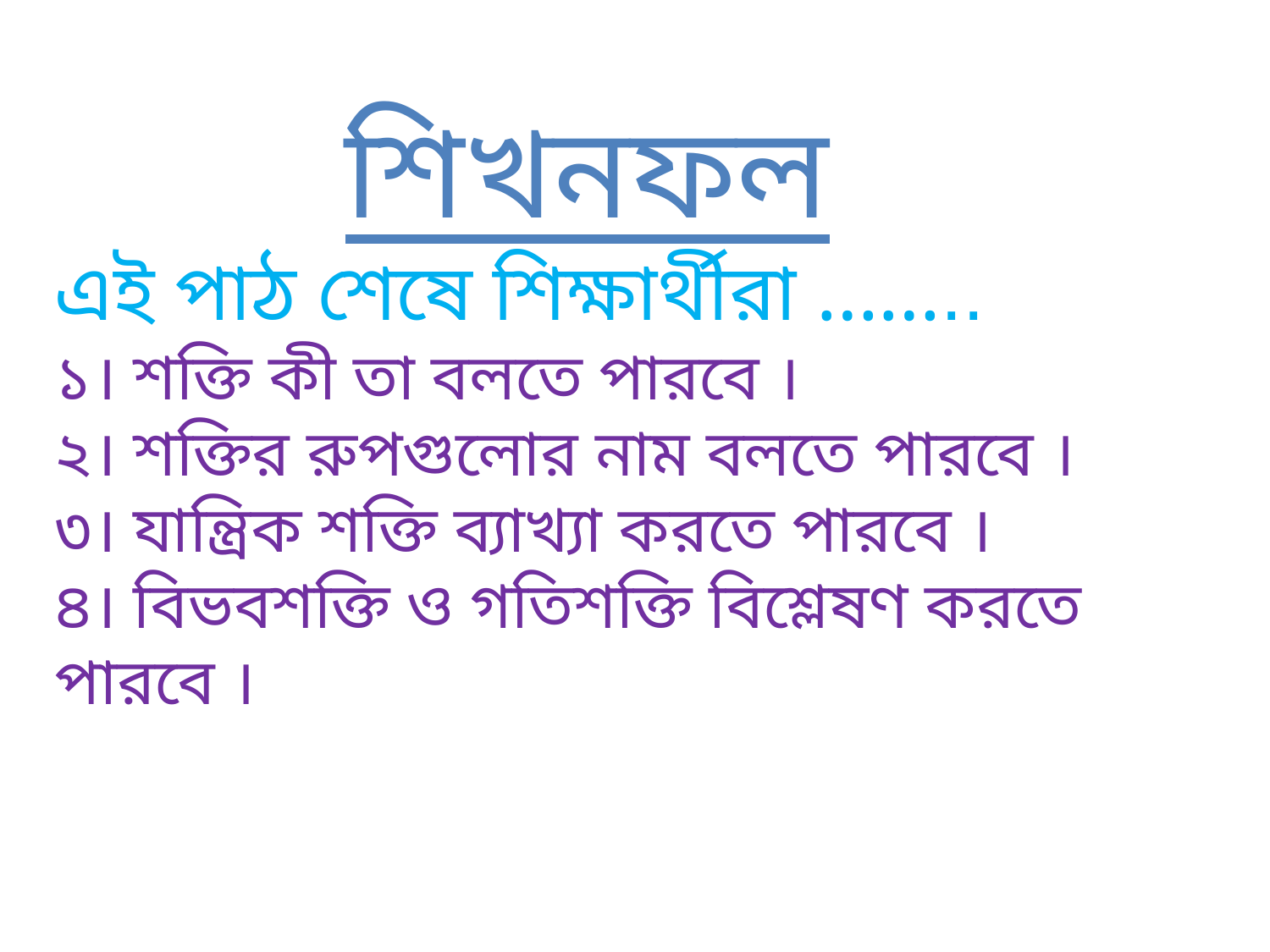

শিখনফল
এই পাঠ শেষে শিক্ষার্থীরা ……..
১। শক্তি কী তা বলতে পারবে ।
২। শক্তির রুপগুলোর নাম বলতে পারবে ।
৩। যান্ত্রিক শক্তি ব্যাখ্যা করতে পারবে ।
৪। বিভবশক্তি ও গতিশক্তি বিশ্লেষণ করতে পারবে ।